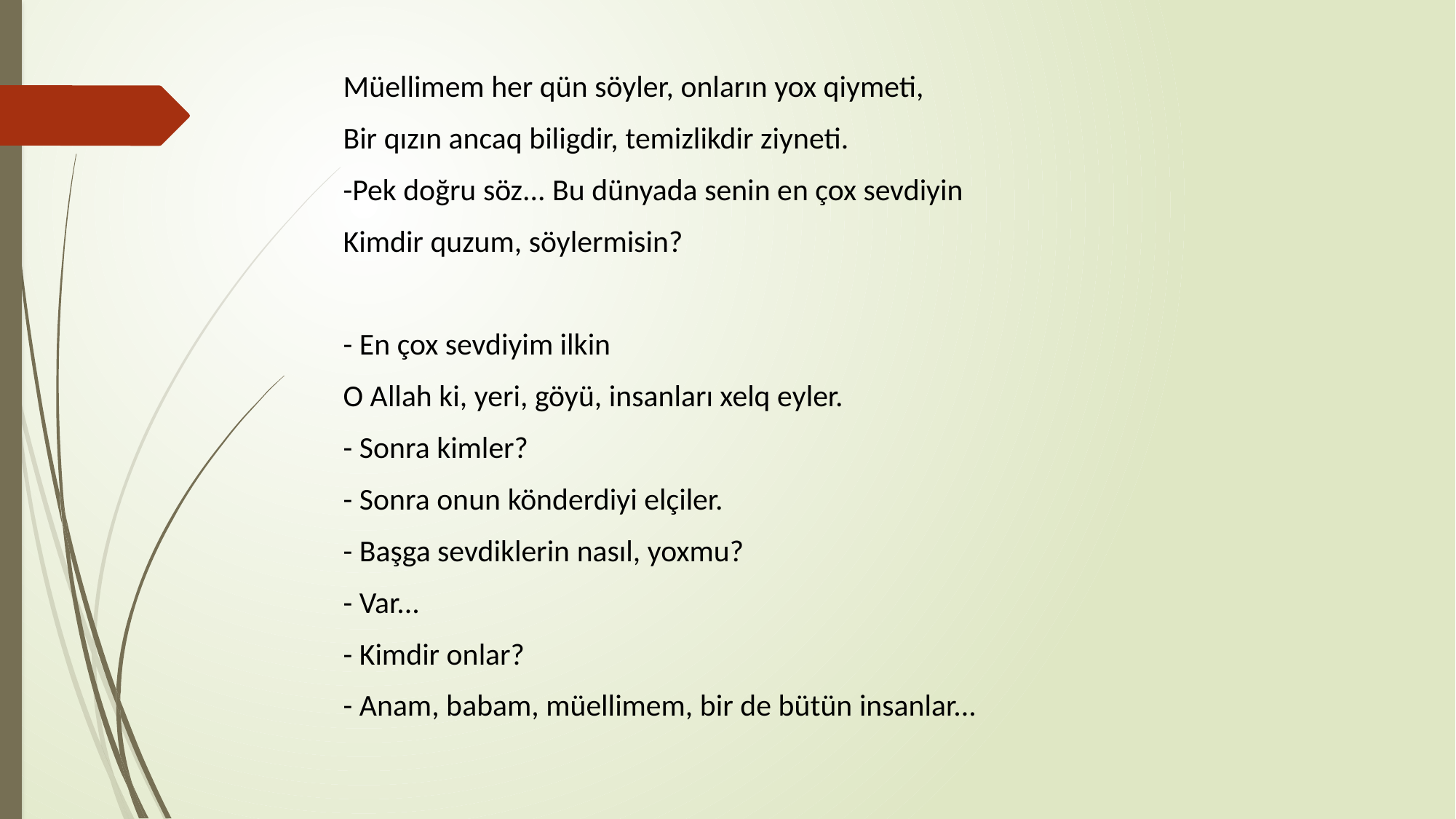

Müellimem her qün söyler, onların yox qiymeti,
Bir qızın ancaq biligdir, temizlikdir ziyneti.
-Pek doğru söz... Bu dünyada senin en çox sevdiyin
Kimdir quzum, söylermisin?

- En çox sevdiyim ilkin
O Allah ki, yeri, göyü, insanları xelq eyler.
- Sonra kimler?
- Sonra onun könderdiyi elçiler.
- Başga sevdiklerin nasıl, yoxmu?
- Var...
- Kimdir onlar?
- Anam, babam, müellimem, bir de bütün insanlar...